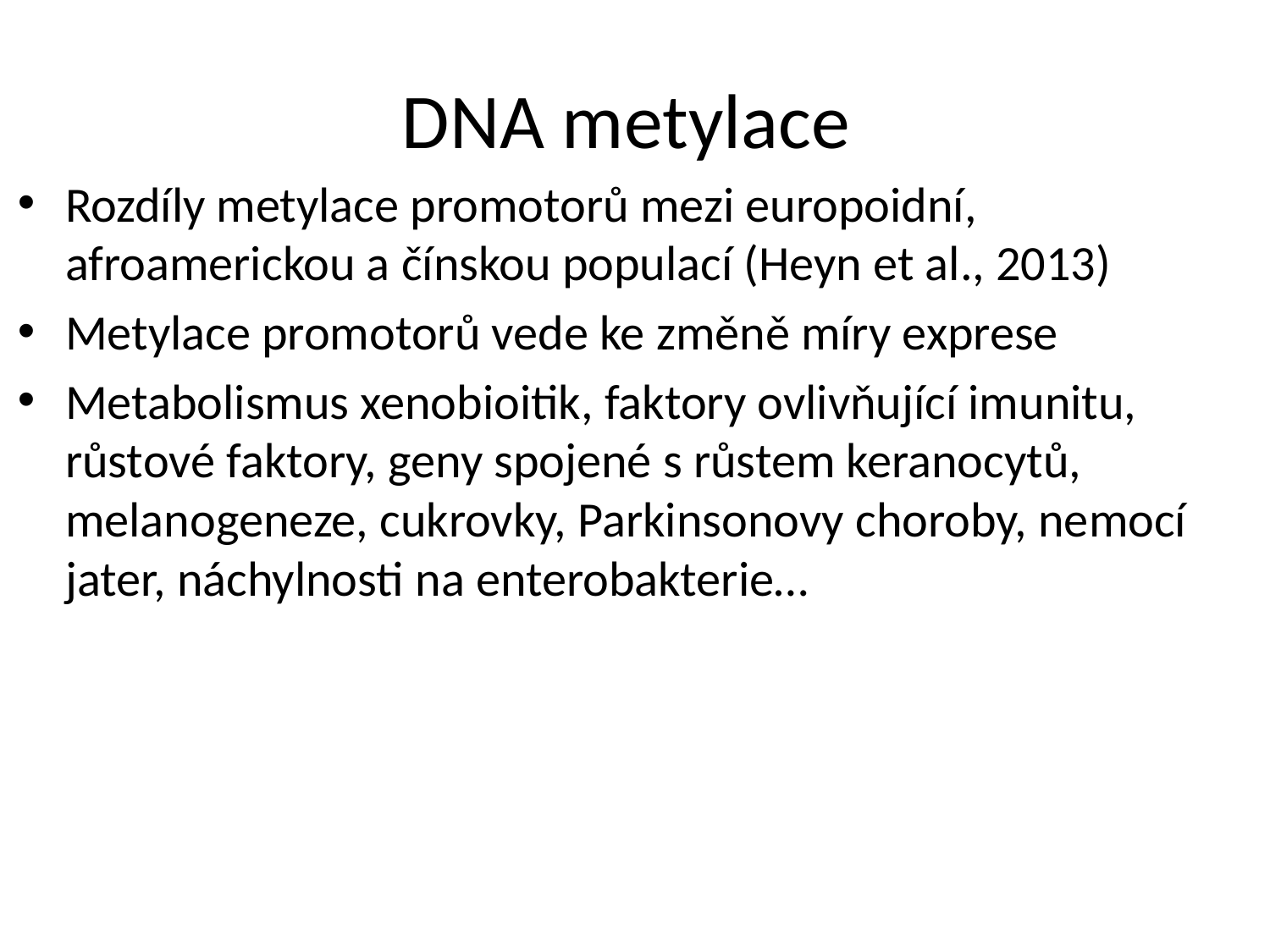

# DNA metylace
Rozdíly metylace promotorů mezi europoidní, afroamerickou a čínskou populací (Heyn et al., 2013)
Metylace promotorů vede ke změně míry exprese
Metabolismus xenobioitik, faktory ovlivňující imunitu, růstové faktory, geny spojené s růstem keranocytů, melanogeneze, cukrovky, Parkinsonovy choroby, nemocí jater, náchylnosti na enterobakterie…